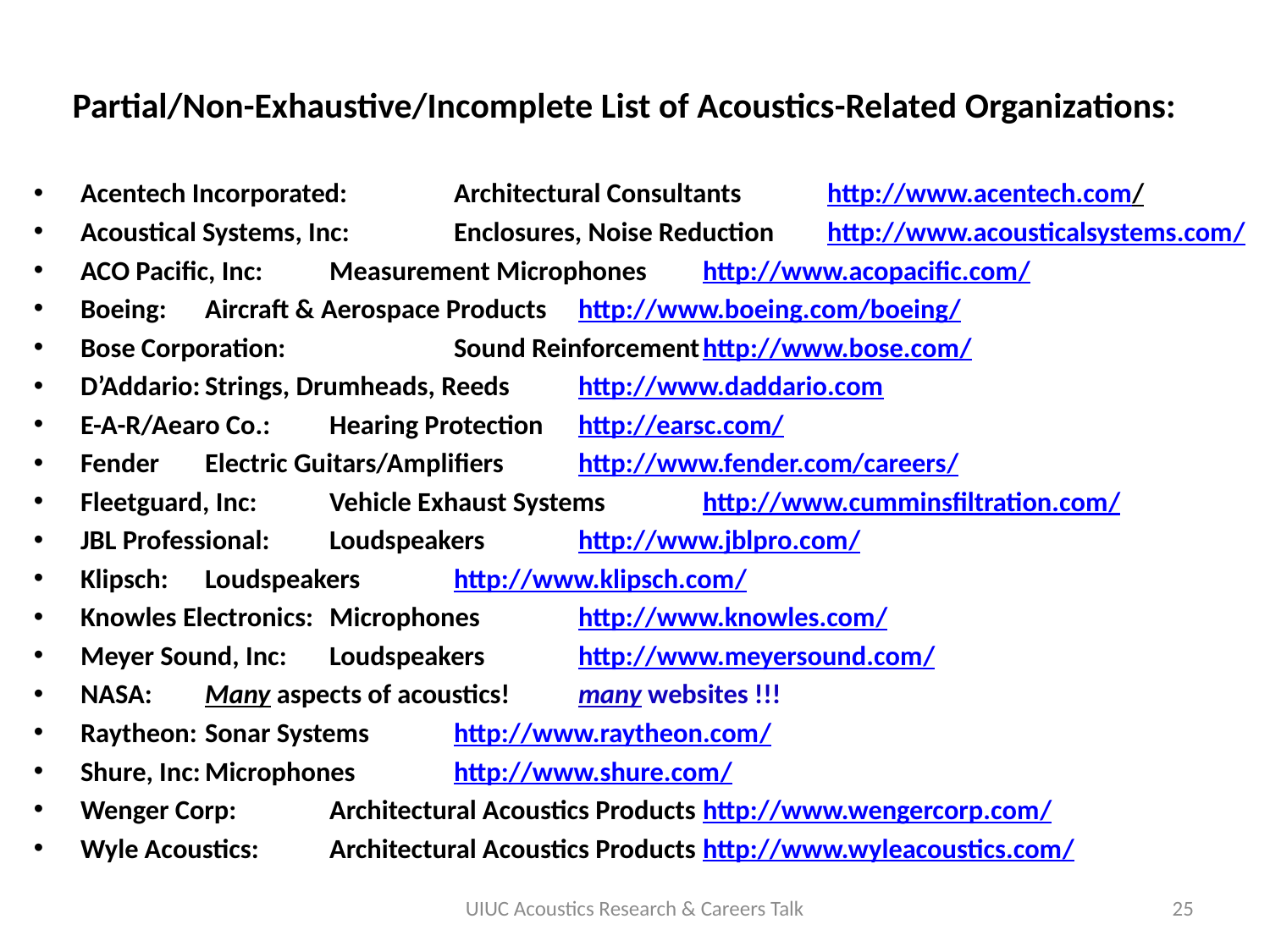

# Partial/Non-Exhaustive/Incomplete List of Acoustics-Related Organizations:
Acentech Incorporated:	Architectural Consultants	http://www.acentech.com/
Acoustical Systems, Inc:	Enclosures, Noise Reduction	http://www.acousticalsystems.com/
ACO Pacific, Inc:		Measurement Microphones	http://www.acopacific.com/
Boeing:		Aircraft & Aerospace Products	http://www.boeing.com/boeing/
Bose Corporation:          	Sound Reinforcement		http://www.bose.com/
D’Addario:		Strings, Drumheads, Reeds	http://www.daddario.com
E-A-R/Aearo Co.:		Hearing Protection		http://earsc.com/
Fender		Electric Guitars/Amplifiers	http://www.fender.com/careers/
Fleetguard, Inc:		Vehicle Exhaust Systems	http://www.cumminsfiltration.com/
JBL Professional:		Loudspeakers		http://www.jblpro.com/
Klipsch:		Loudspeakers		http://www.klipsch.com/
Knowles Electronics:	Microphones		http://www.knowles.com/
Meyer Sound, Inc:	Loudspeakers		http://www.meyersound.com/
NASA:			Many aspects of acoustics!	many websites !!!
Raytheon:		Sonar Systems		http://www.raytheon.com/
Shure, Inc:		Microphones		http://www.shure.com/
Wenger Corp:	Architectural Acoustics Products		http://www.wengercorp.com/
Wyle Acoustics:	Architectural Acoustics Products		http://www.wyleacoustics.com/

UIUC Acoustics Research & Careers Talk
25